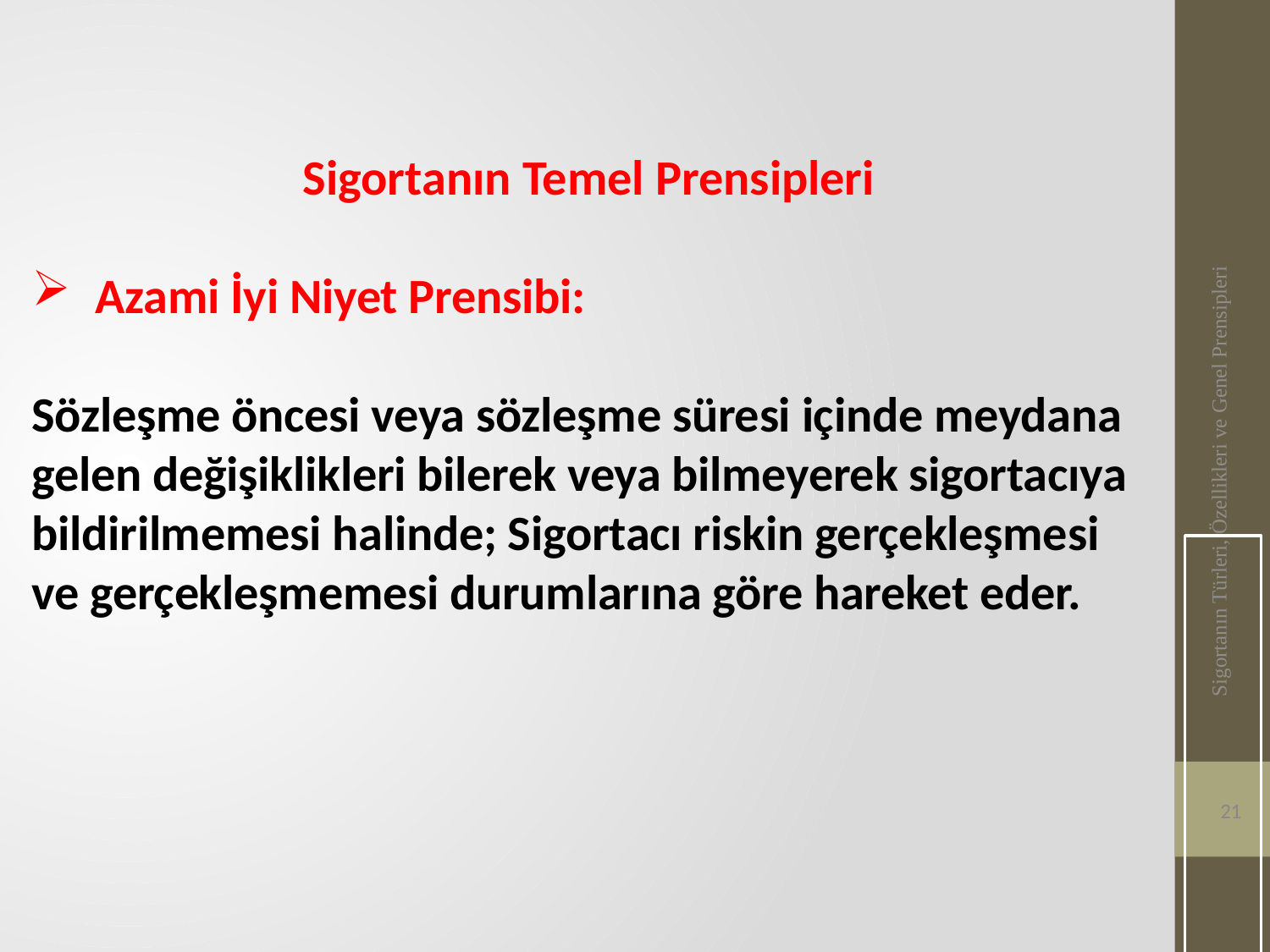

Sigortanın Temel Prensipleri

Azami İyi Niyet Prensibi:

Sözleşme öncesi veya sözleşme süresi içinde meydana gelen değişiklikleri bilerek veya bilmeyerek sigortacıya bildirilmemesi halinde; Sigortacı riskin gerçekleşmesi ve gerçekleşmemesi durumlarına göre hareket eder.

Sigortanın Türleri, Özellikleri ve Genel Prensipleri
21